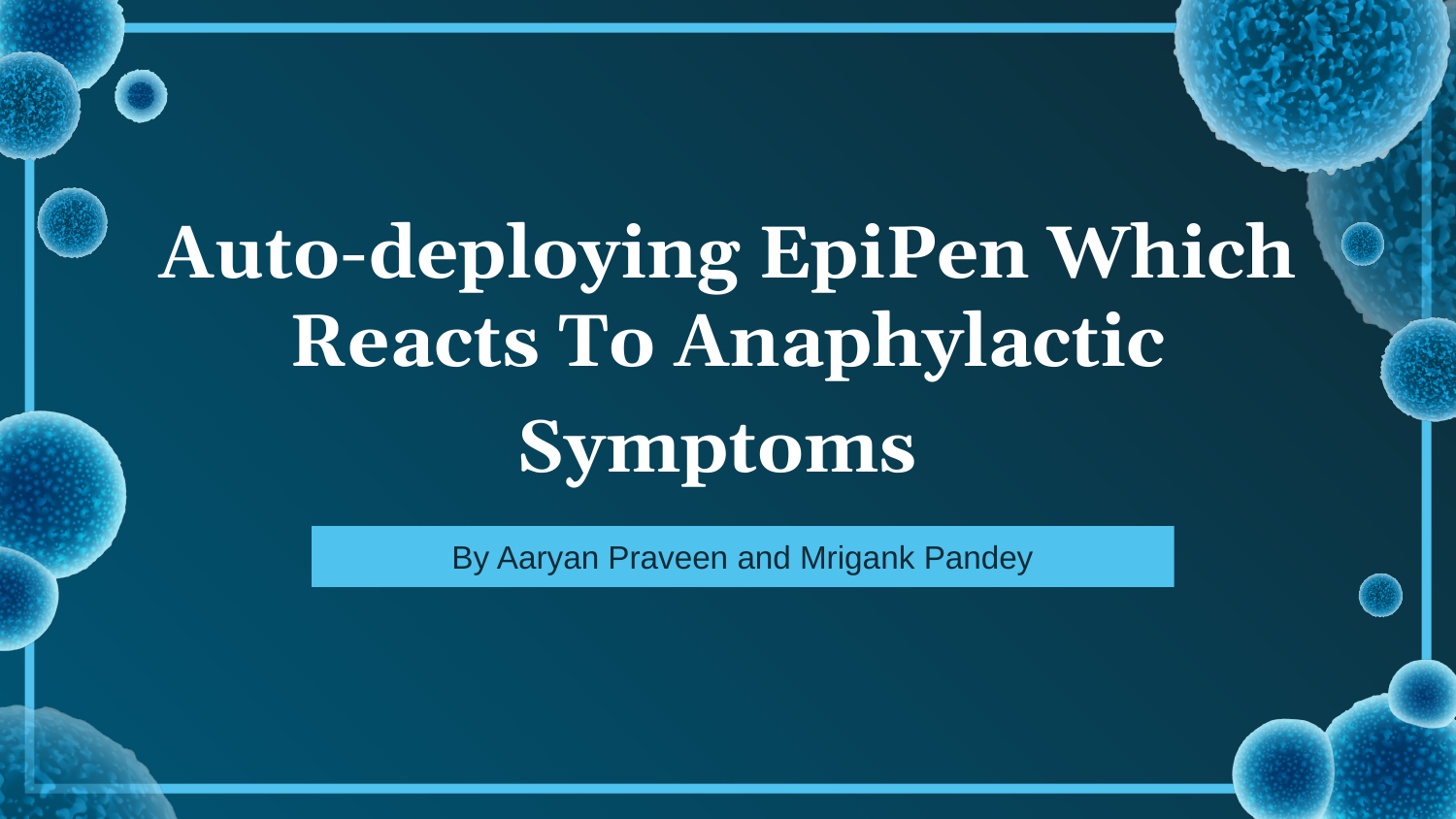

# Auto-deploying EpiPen Which Reacts To Anaphylactic Symptoms
By Aaryan Praveen and Mrigank Pandey